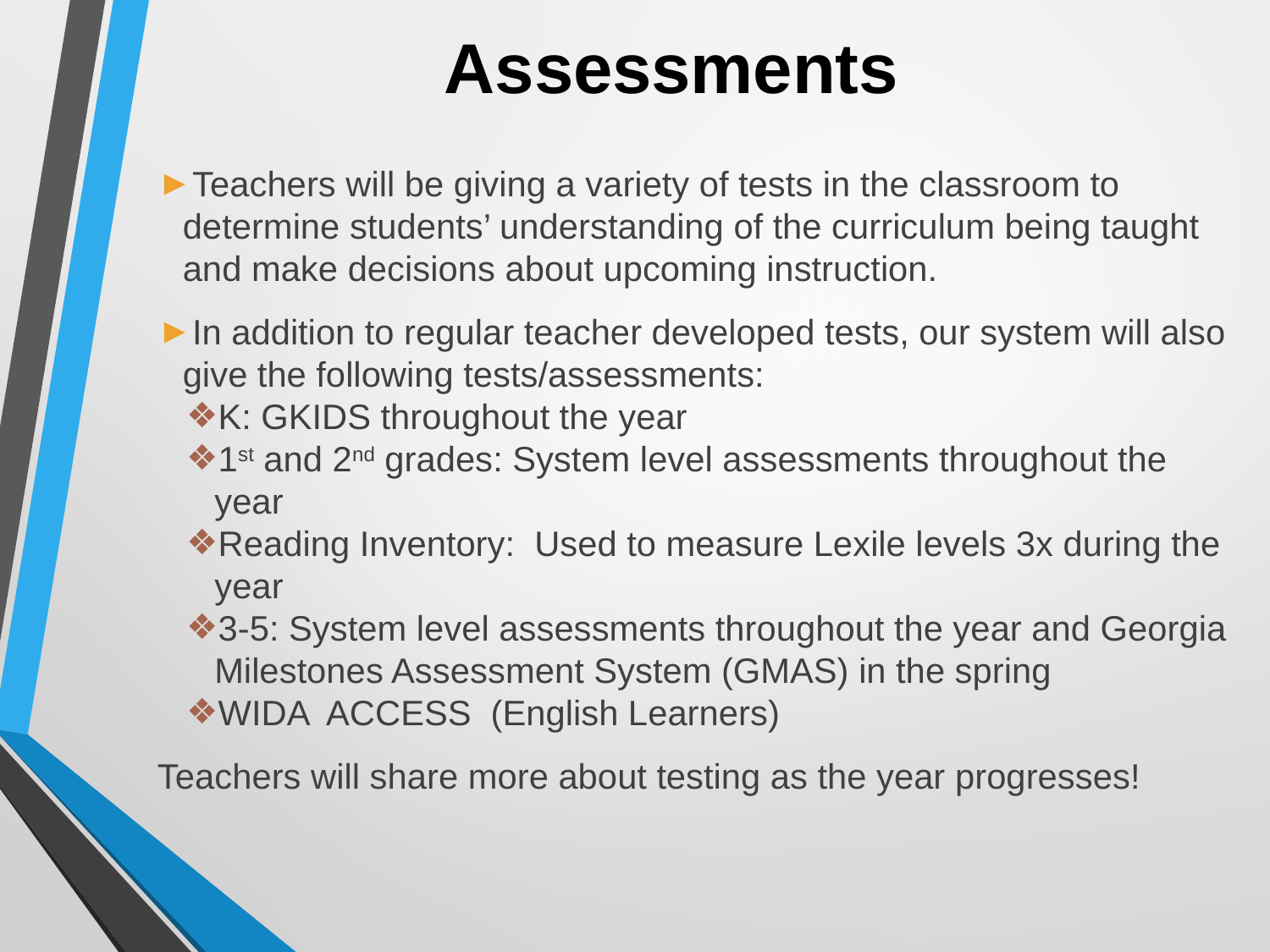

# Assessments
Teachers will be giving a variety of tests in the classroom to determine students’ understanding of the curriculum being taught and make decisions about upcoming instruction.

In addition to regular teacher developed tests, our system will also give the following tests/assessments:
K: GKIDS throughout the year
1st and 2nd grades: System level assessments throughout the year
Reading Inventory:  Used to measure Lexile levels 3x during the year
3-5: System level assessments throughout the year and Georgia Milestones Assessment System (GMAS) in the spring
WIDA  ACCESS  (English Learners)

Teachers will share more about testing as the year progresses!